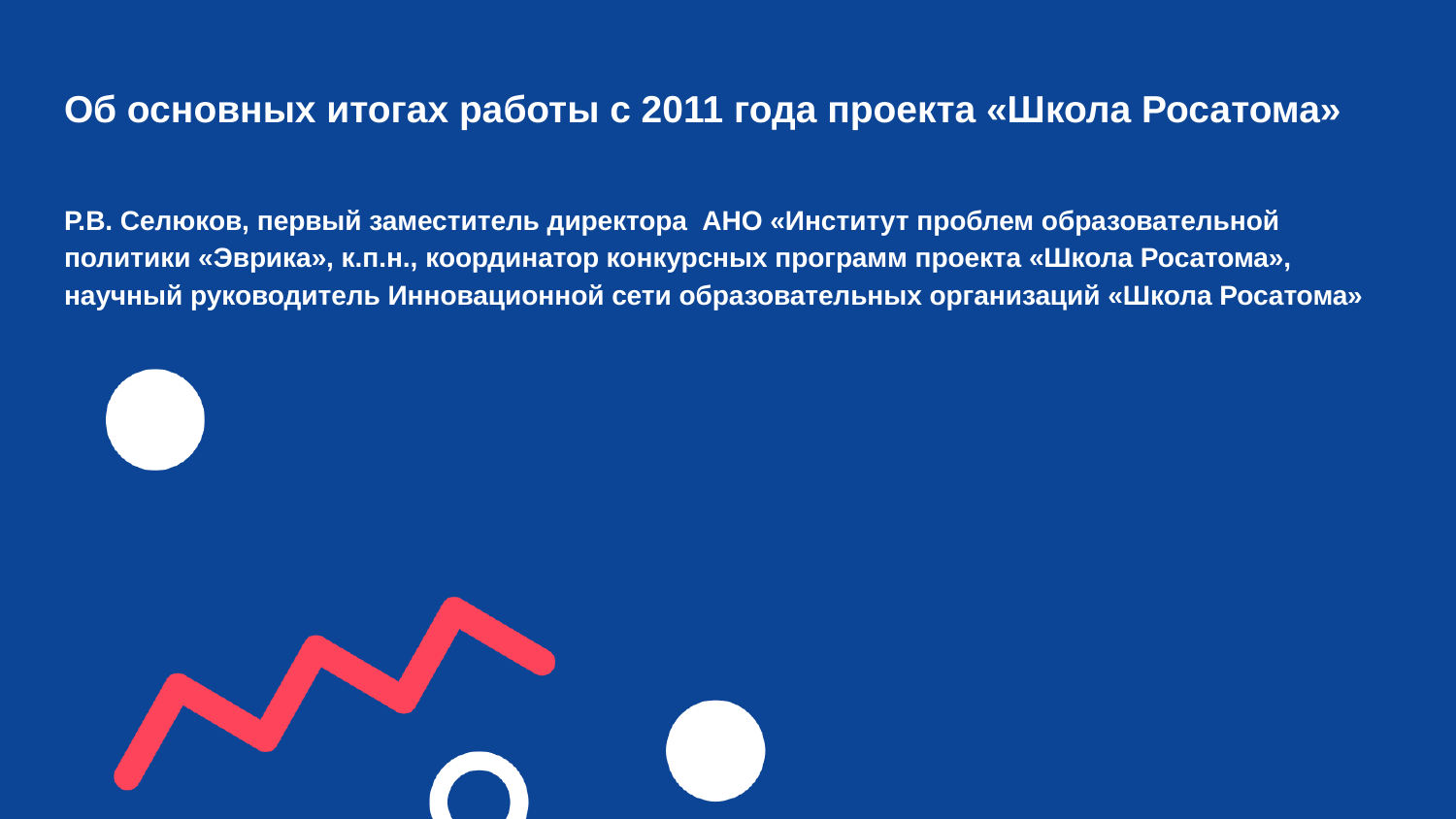

# Об основных итогах работы с 2011 года проекта «Школа Росатома»
Р.В. Селюков, первый заместитель директора  АНО «Институт проблем образовательной политики «Эврика», к.п.н., координатор конкурсных программ проекта «Школа Росатома», научный руководитель Инновационной сети образовательных организаций «Школа Росатома»